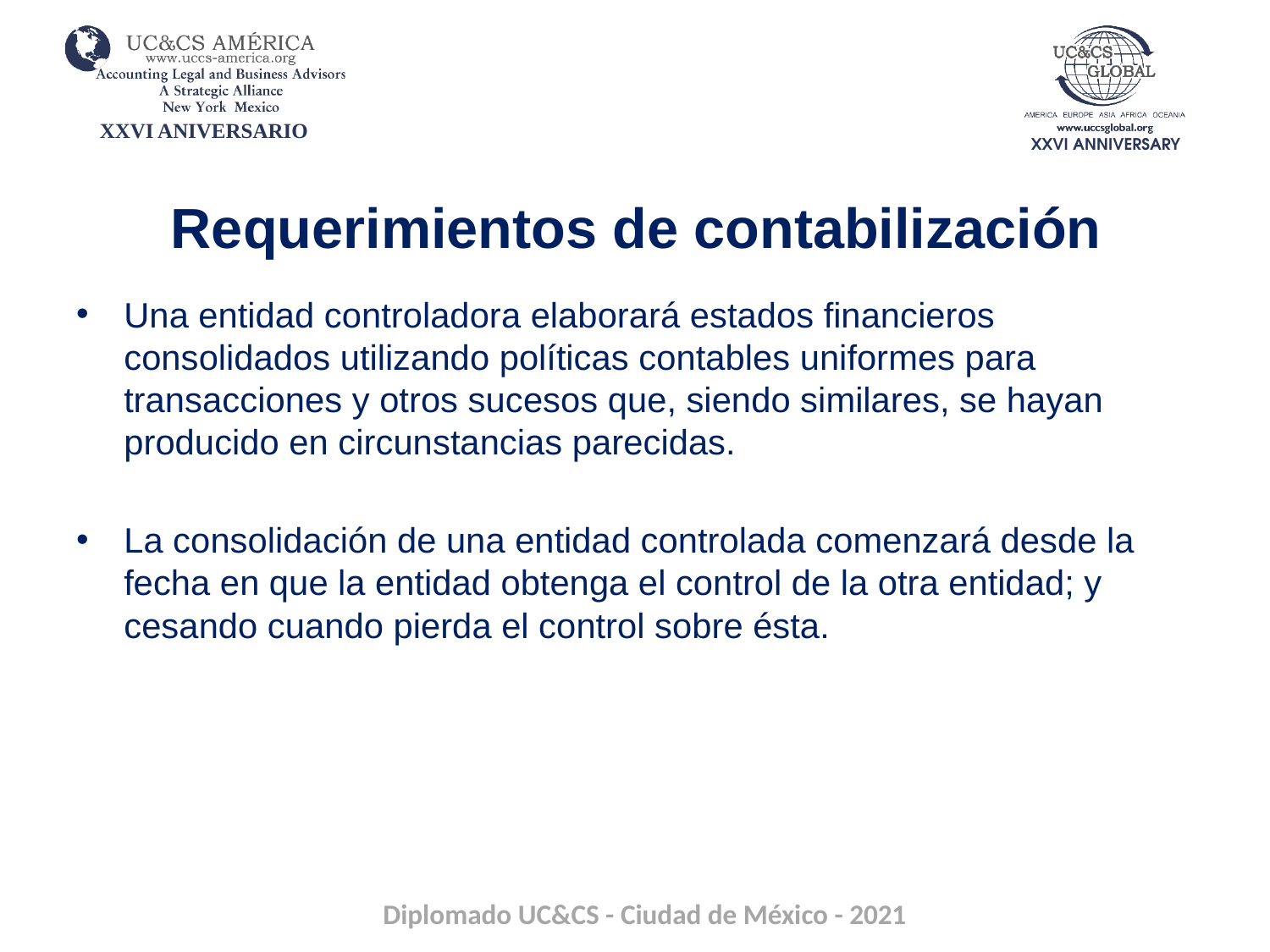

# Requerimientos de contabilización
Una entidad controladora elaborará estados financieros consolidados utilizando políticas contables uniformes para transacciones y otros sucesos que, siendo similares, se hayan producido en circunstancias parecidas.

La consolidación de una entidad controlada comenzará desde la fecha en que la entidad obtenga el control de la otra entidad; y  cesando cuando pierda el control sobre ésta.